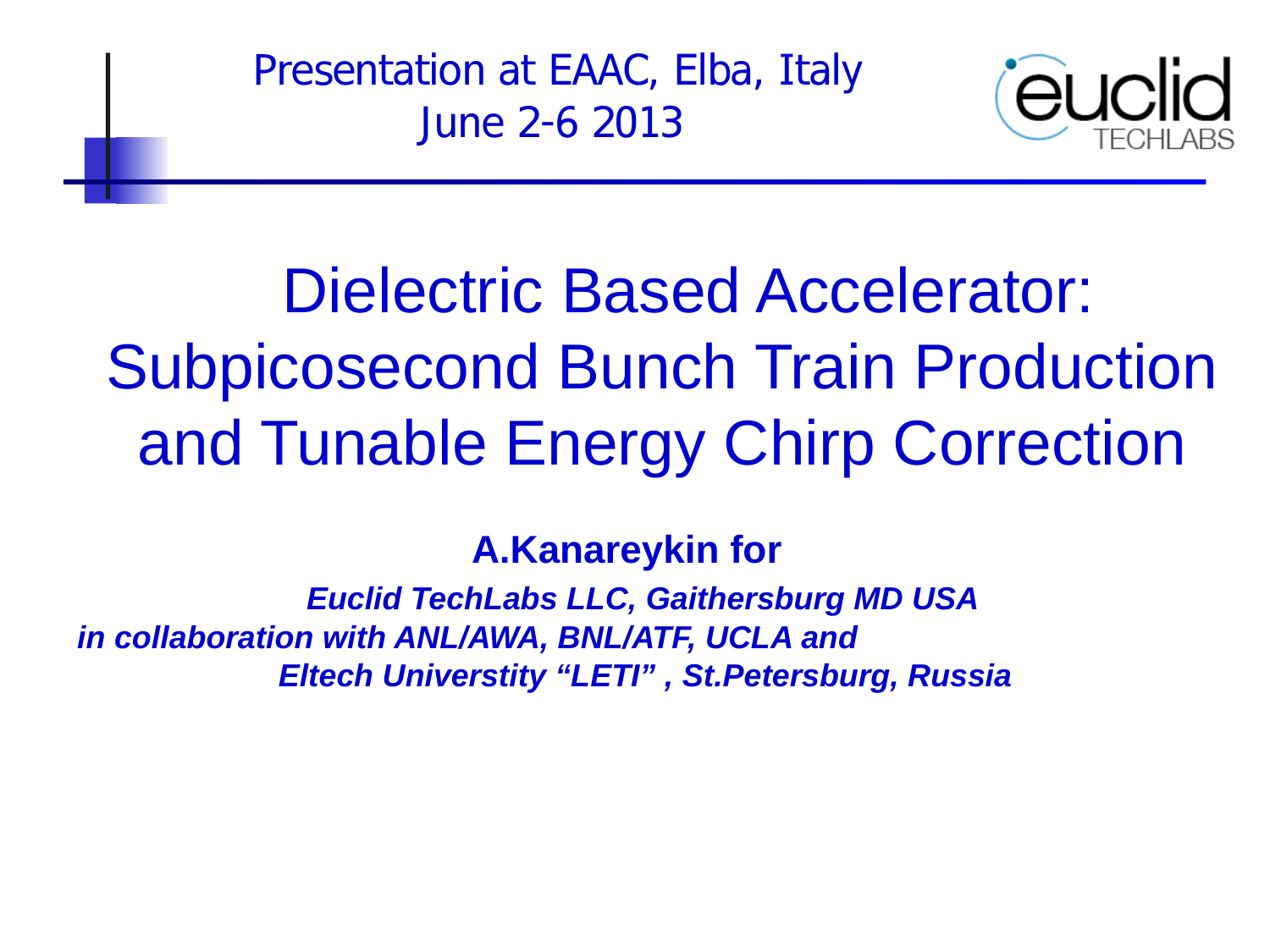

Presentation at EAAC, Elba, Italy June 2-6 2013

   Dielectric Based Accelerator: Subpicosecond Bunch Train Production and Tunable Energy Chirp Correction
A.Kanareykin for
  Euclid TechLabs LLC, Gaithersburg MD USA
in collaboration with ANL/AWA, BNL/ATF, UCLA and                                         Eltech Universtity “LETI” , St.Petersburg, Russia